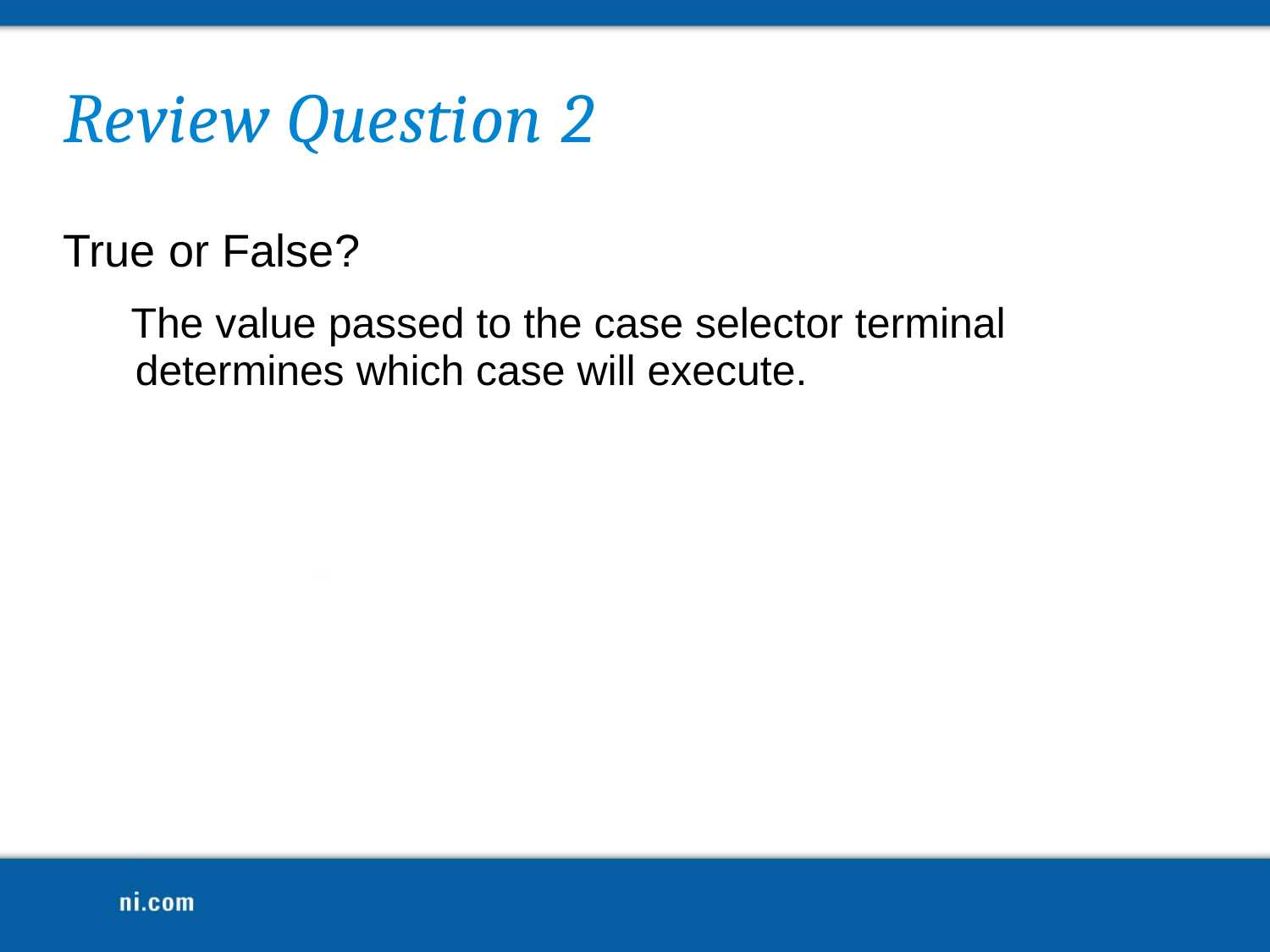

# Review Question 2
True or False?
The value passed to the case selector terminal determines which case will execute.